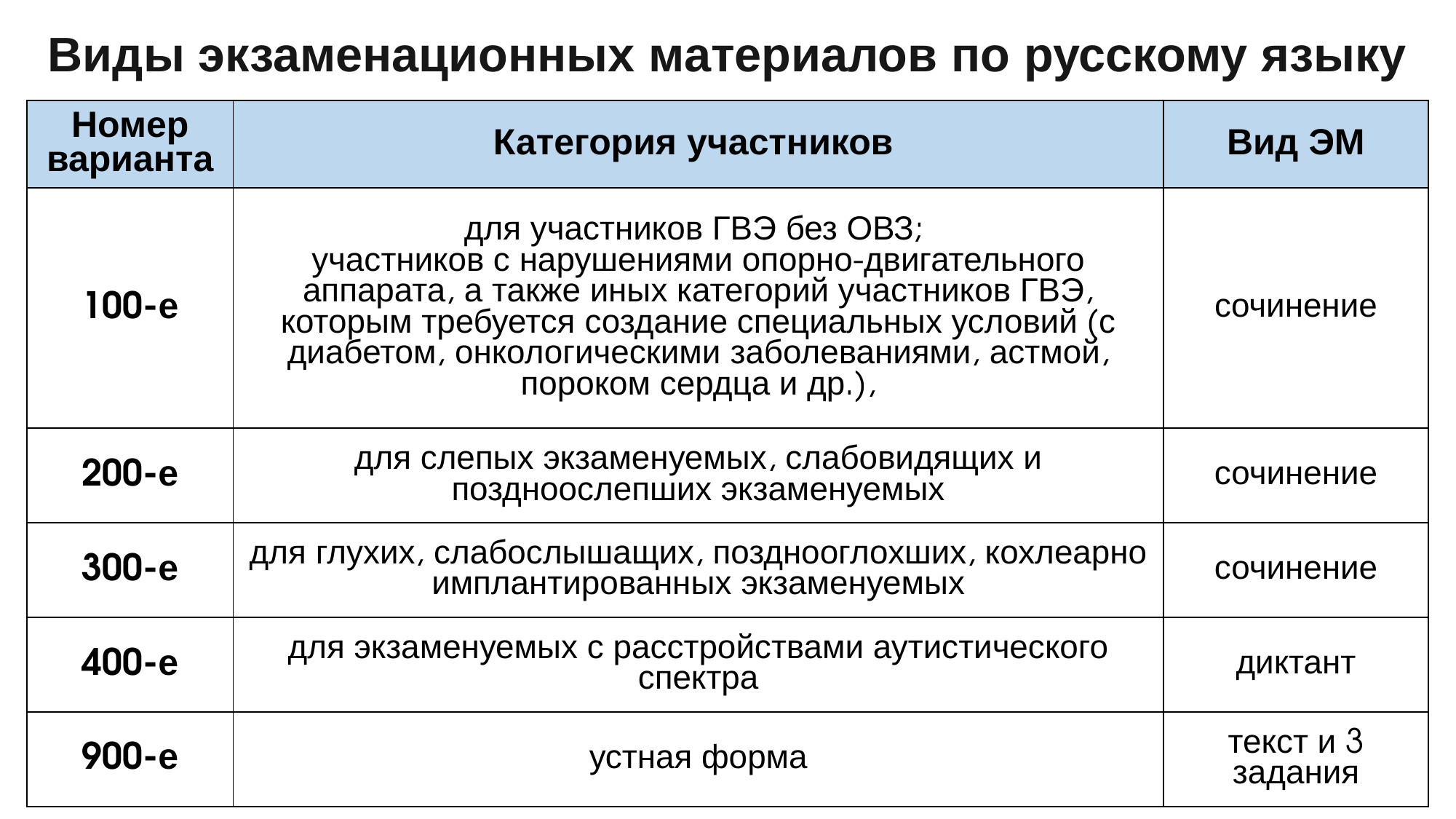

Виды экзаменационных материалов по русскому языку
| Номер варианта | Категория участников | Вид ЭМ |
| --- | --- | --- |
| 100-е | для участников ГВЭ без ОВЗ; участников с нарушениями опорно-двигательного аппарата, а также иных категорий участников ГВЭ, которым требуется создание специальных условий (с диабетом, онкологическими заболеваниями, астмой, пороком сердца и др.), | сочинение |
| 200-е | для слепых экзаменуемых, слабовидящих и поздноослепших экзаменуемых | сочинение |
| 300-е | для глухих, слабослышащих, позднооглохших, кохлеарно имплантированных экзаменуемых | сочинение |
| 400-е | для экзаменуемых с расстройствами аутистического спектра | диктант |
| 900-е | устная форма | текст и 3 задания |